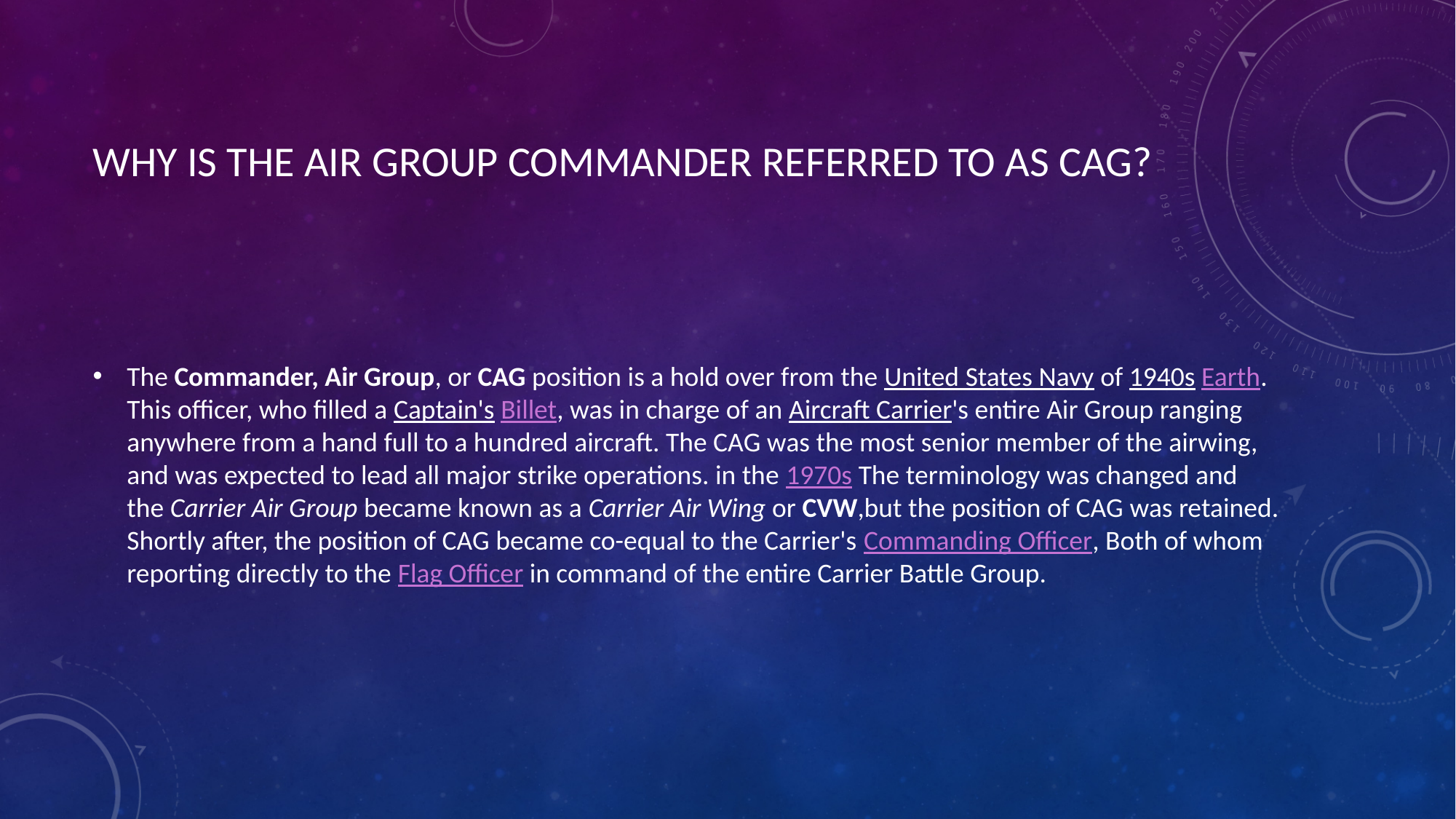

# Why is the Air Group Commander referred to as cag?
The Commander, Air Group, or CAG position is a hold over from the United States Navy of 1940s Earth. This officer, who filled a Captain's Billet, was in charge of an Aircraft Carrier's entire Air Group ranging anywhere from a hand full to a hundred aircraft. The CAG was the most senior member of the airwing, and was expected to lead all major strike operations. in the 1970s The terminology was changed and the Carrier Air Group became known as a Carrier Air Wing or CVW,but the position of CAG was retained. Shortly after, the position of CAG became co-equal to the Carrier's Commanding Officer, Both of whom reporting directly to the Flag Officer in command of the entire Carrier Battle Group.